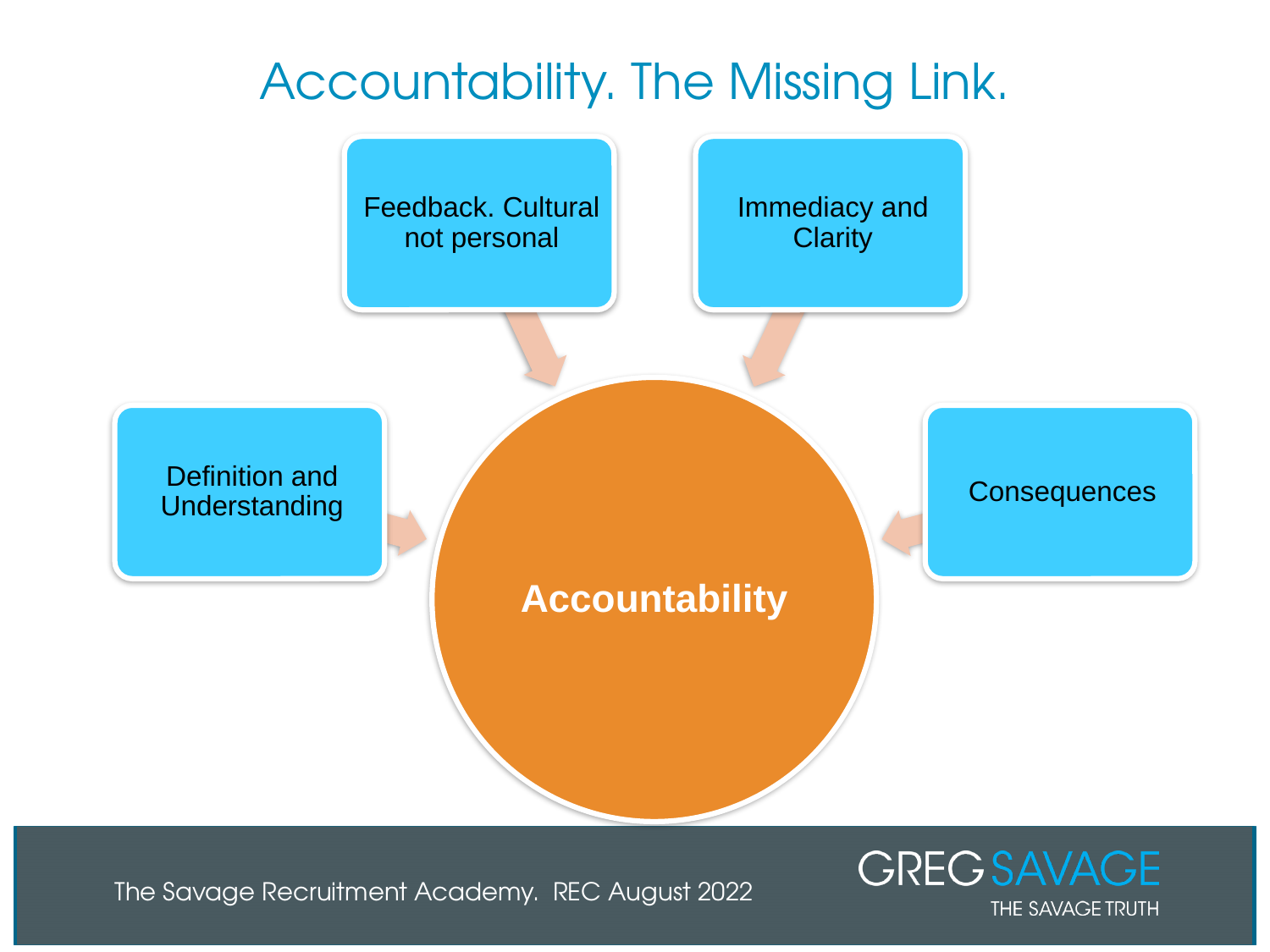

# Accountability. The Missing Link.
Accountability
Definition and Understanding
Feedback. Cultural not personal
Immediacy and Clarity
Consequences
The Savage Recruitment Academy.  REC August 2022